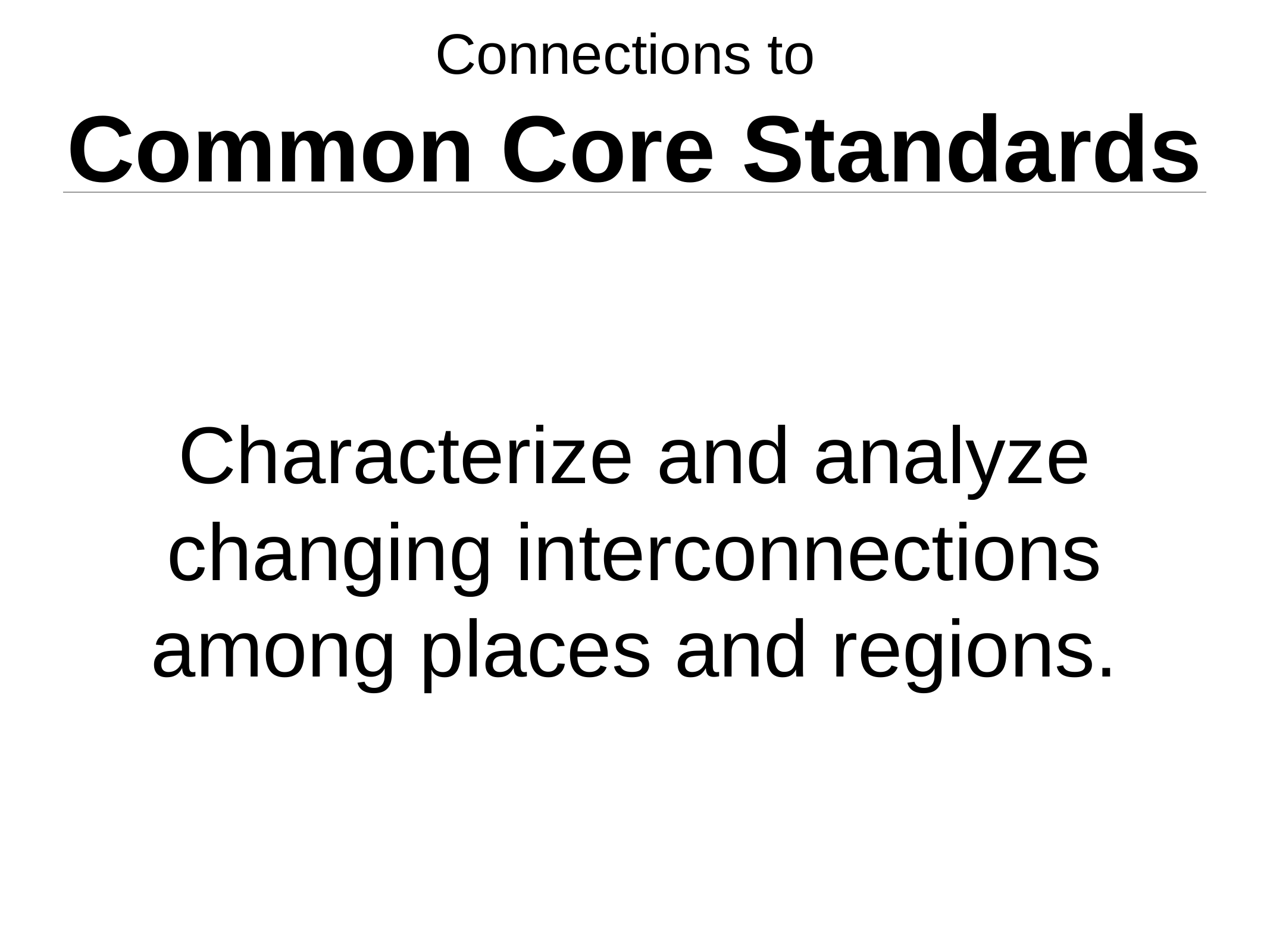

# Connections to
Common Core Standards
Characterize and analyze changing interconnections among places and regions.